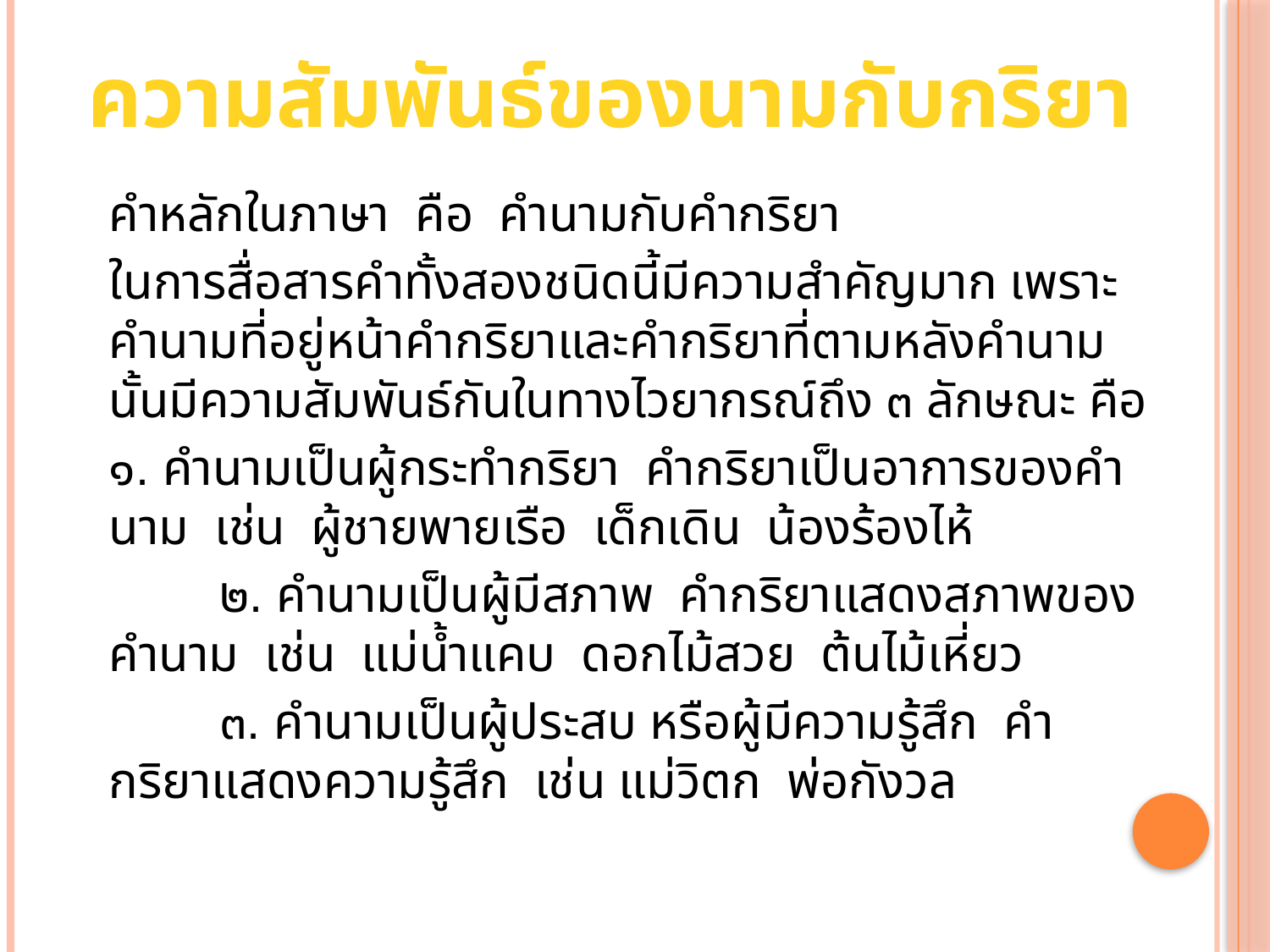

ความสัมพันธ์ของนามกับกริยา
		คำหลักในภาษา  คือ  คำนามกับคำกริยา
		ในการสื่อสารคำทั้งสองชนิดนี้มีความสำคัญมาก เพราะคำนามที่อยู่หน้าคำกริยาและคำกริยาที่ตามหลังคำนามนั้นมีความสัมพันธ์กันในทางไวยากรณ์ถึง ๓ ลักษณะ คือ
  		๑. คำนามเป็นผู้กระทำกริยา  คำกริยาเป็นอาการของคำนาม  เช่น  ผู้ชายพายเรือ  เด็กเดิน  น้องร้องไห้
     	๒. คำนามเป็นผู้มีสภาพ  คำกริยาแสดงสภาพของคำนาม  เช่น  แม่น้ำแคบ  ดอกไม้สวย  ต้นไม้เหี่ยว
      	๓. คำนามเป็นผู้ประสบ หรือผู้มีความรู้สึก  คำกริยาแสดงความรู้สึก  เช่น แม่วิตก  พ่อกังวล